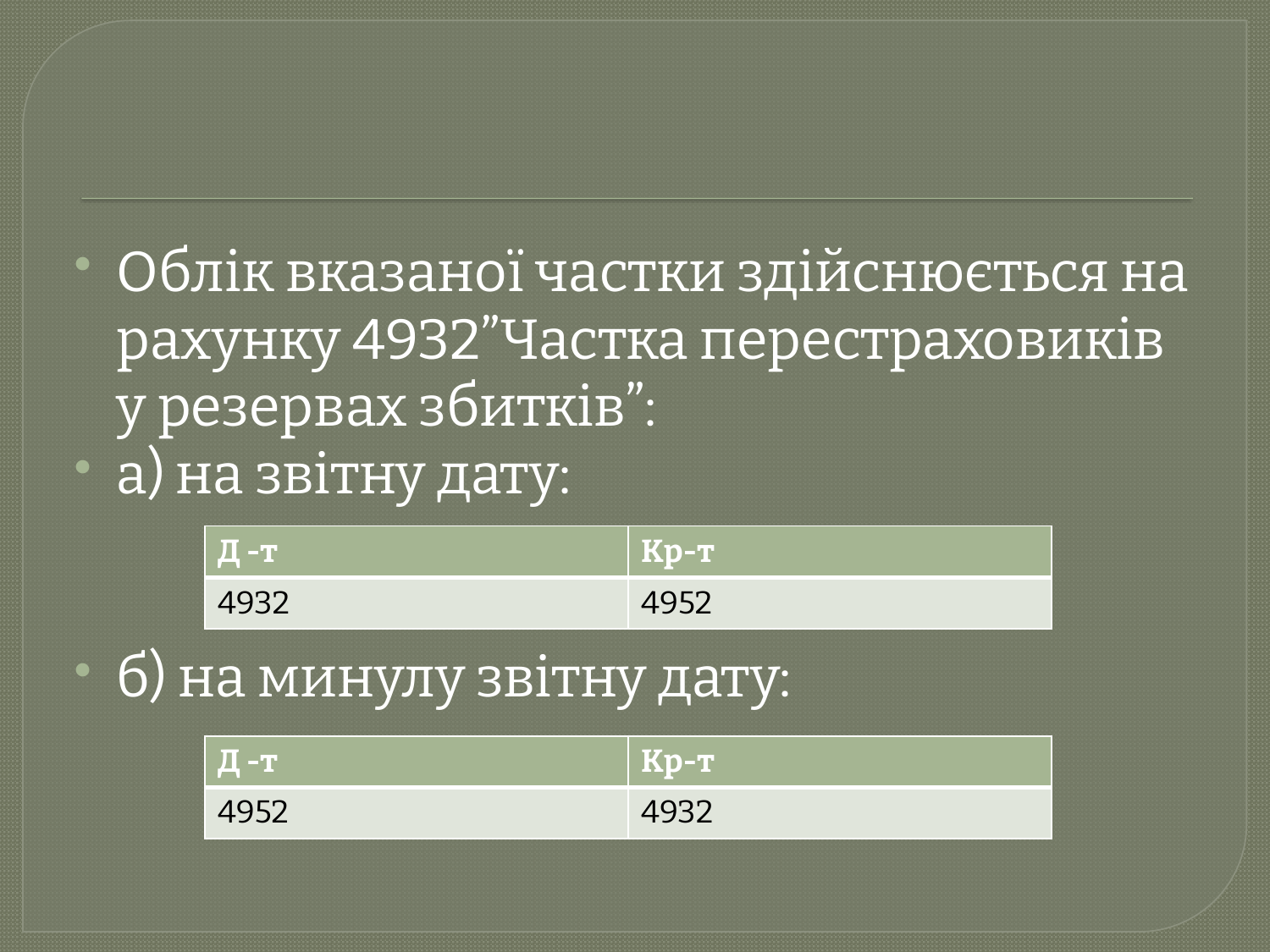

#
Облік вказаної частки здійснюється на рахунку 4932”Частка перестраховиків у резервах збитків”:
а) на звітну дату:

б) на минулу звітну дату:

| Д -т | Кр-т |
| --- | --- |
| 4932 | 4952 |
| Д -т | Кр-т |
| --- | --- |
| 4952 | 4932 |